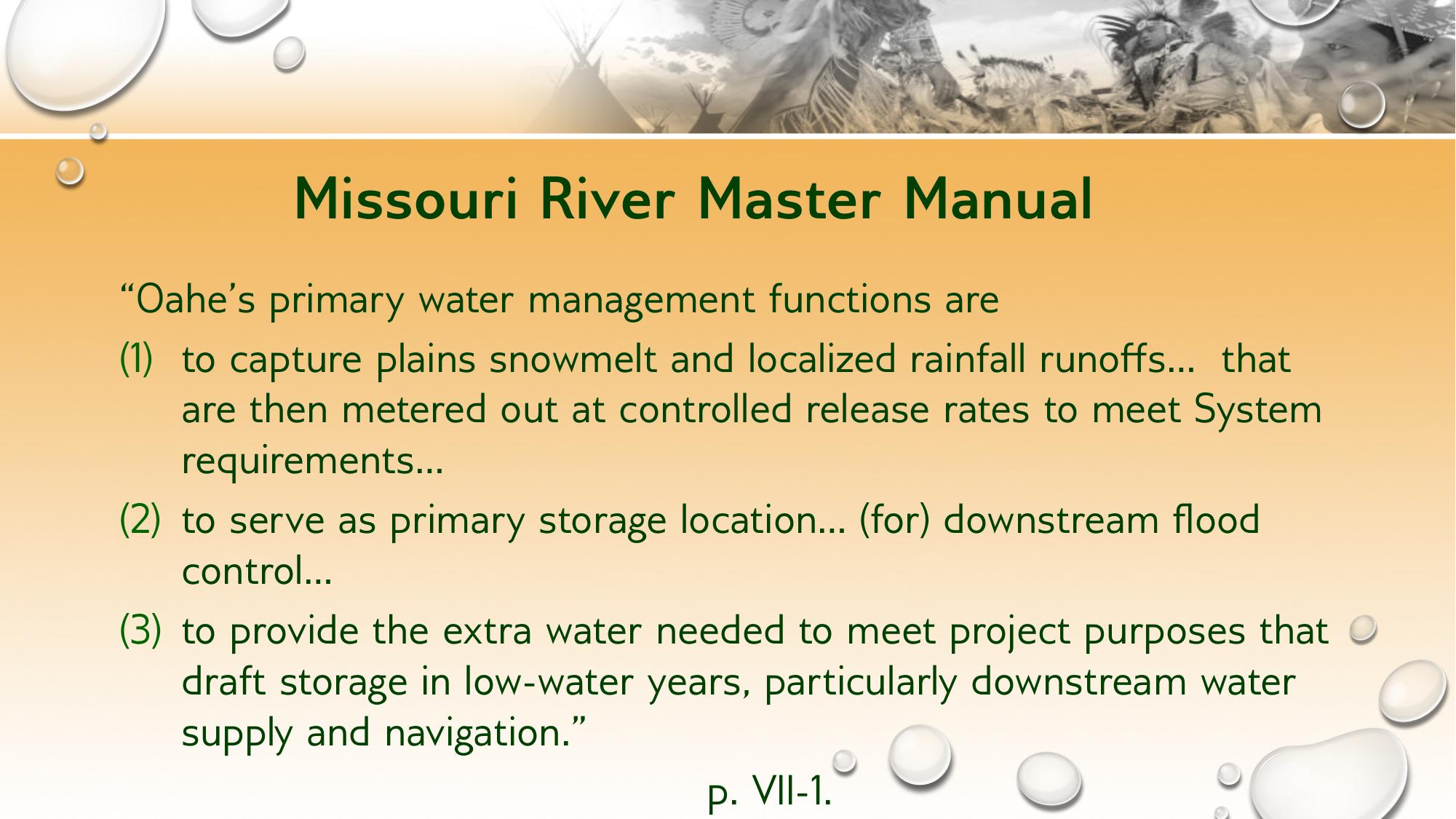

# Missouri River Master Manual
“Oahe’s primary water management functions are
to capture plains snowmelt and localized rainfall runoffs…  that are then metered out at controlled release rates to meet System requirements…
to serve as primary storage location… (for) downstream flood control…
to provide the extra water needed to meet project purposes that draft storage in low-water years, particularly downstream water supply and navigation.”
						p. VII-1.